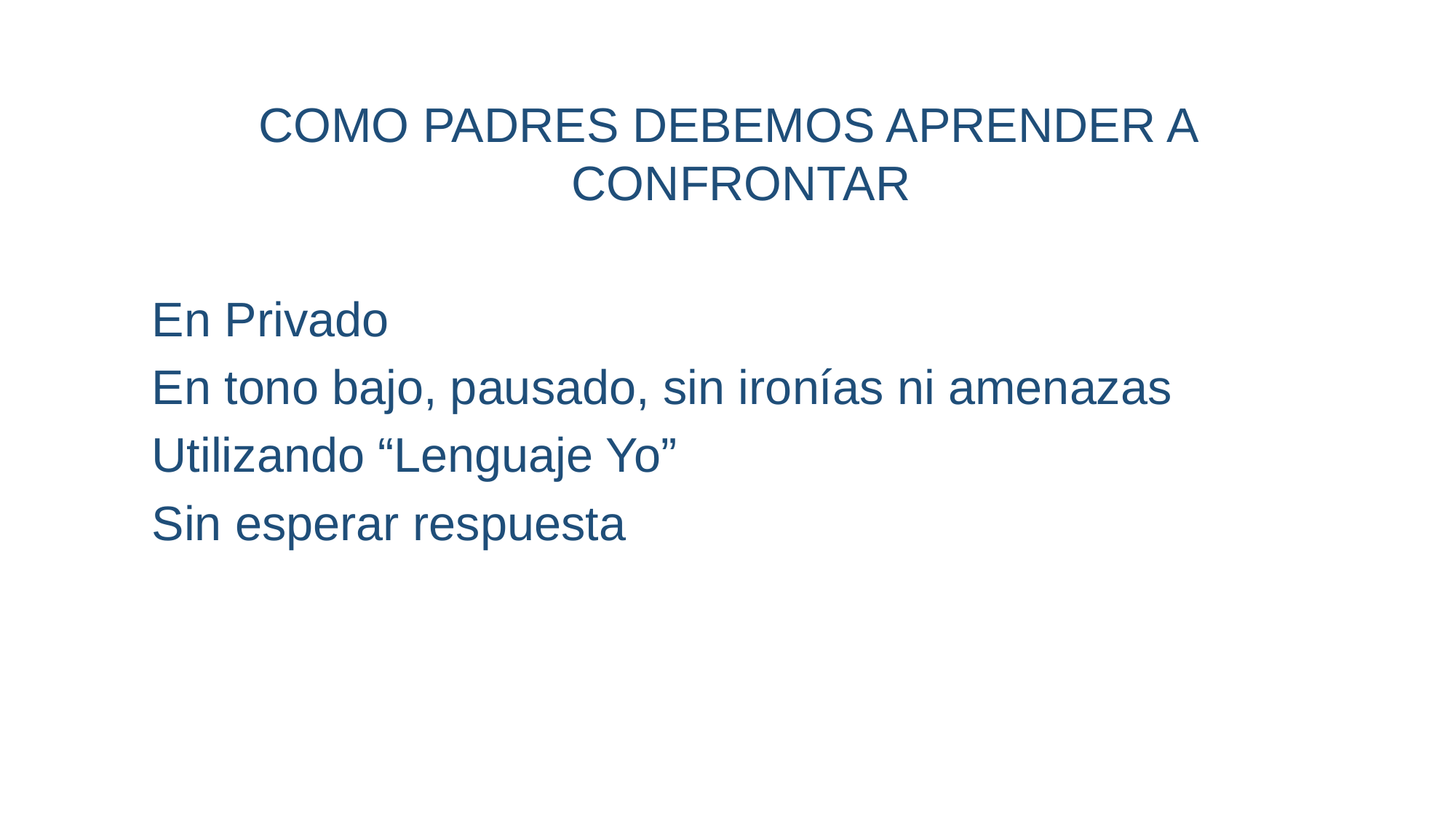

COMO PADRES DEBEMOS APRENDER A CONFRONTAR

En Privado
En tono bajo, pausado, sin ironías ni amenazas
Utilizando “Lenguaje Yo”
Sin esperar respuesta